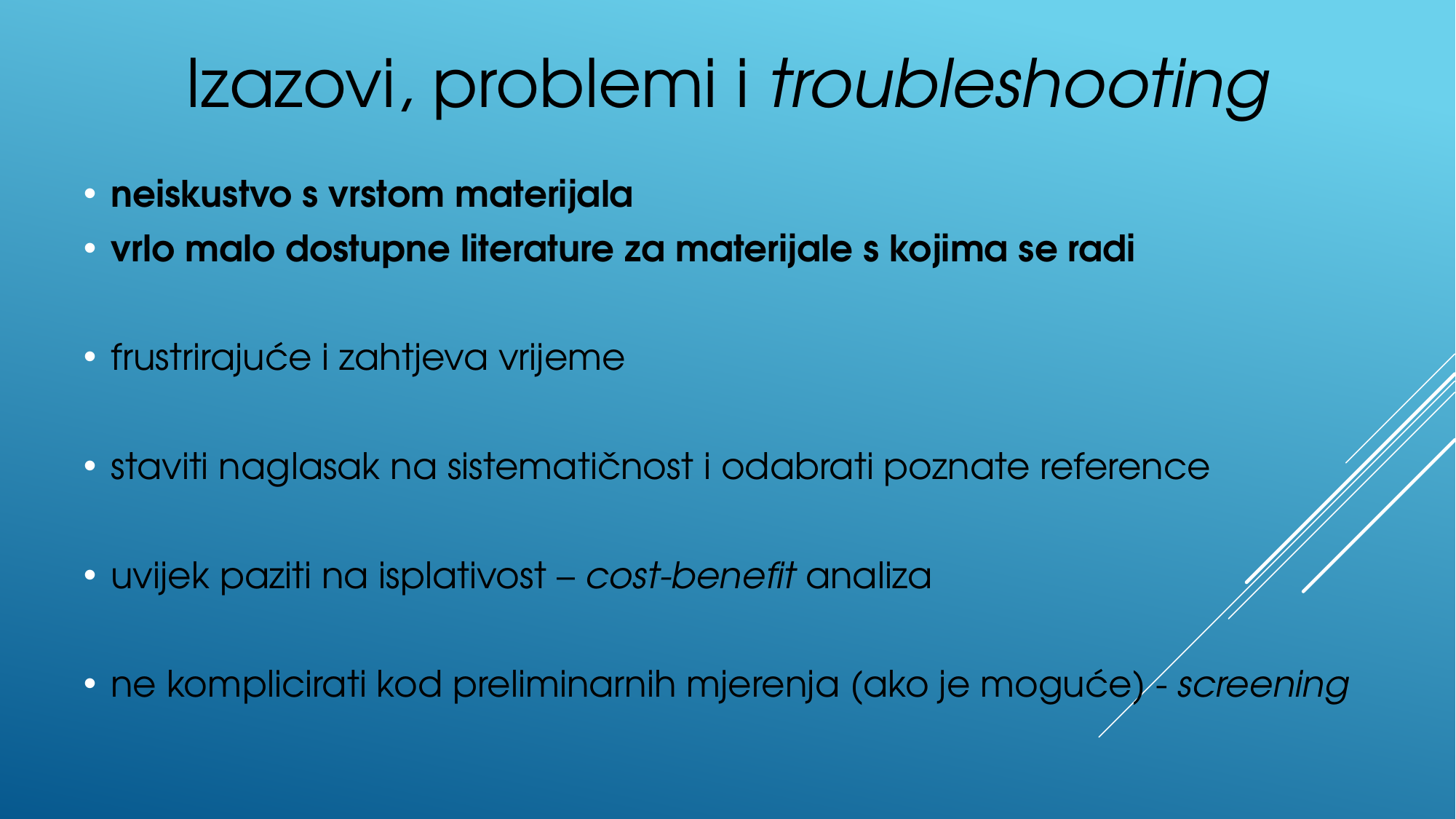

# Izazovi, problemi i troubleshooting
neiskustvo s vrstom materijala
vrlo malo dostupne literature za materijale s kojima se radi

frustrirajuće i zahtjeva vrijeme

staviti naglasak na sistematičnost i odabrati poznate reference

uvijek paziti na isplativost – cost-benefit analiza

ne komplicirati kod preliminarnih mjerenja (ako je moguće) - screening